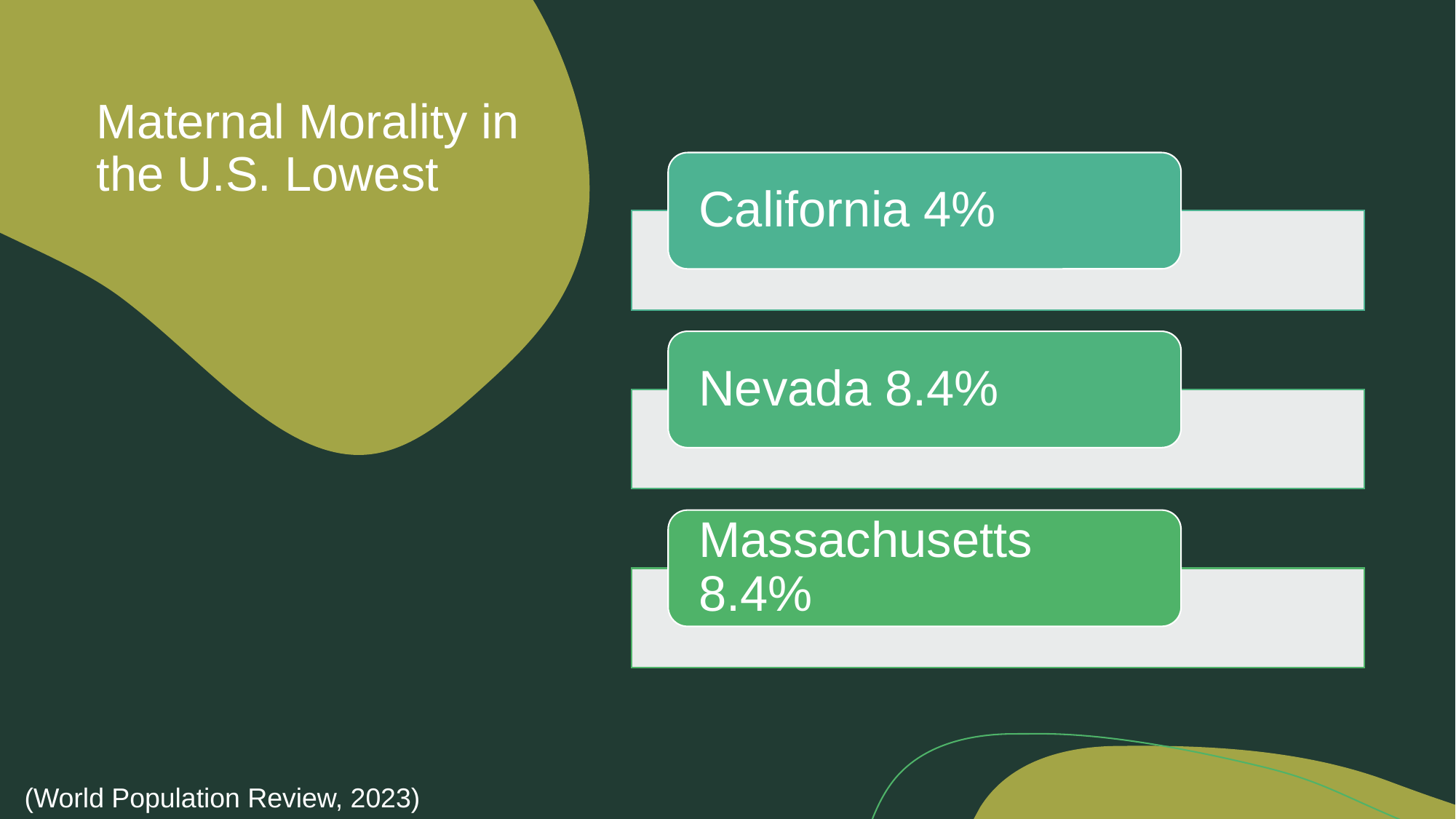

# Maternal Morality in the U.S. Lowest
California 4%
Nevada 8.4%
Massachusetts 8.4%

(World Population Review, 2023)